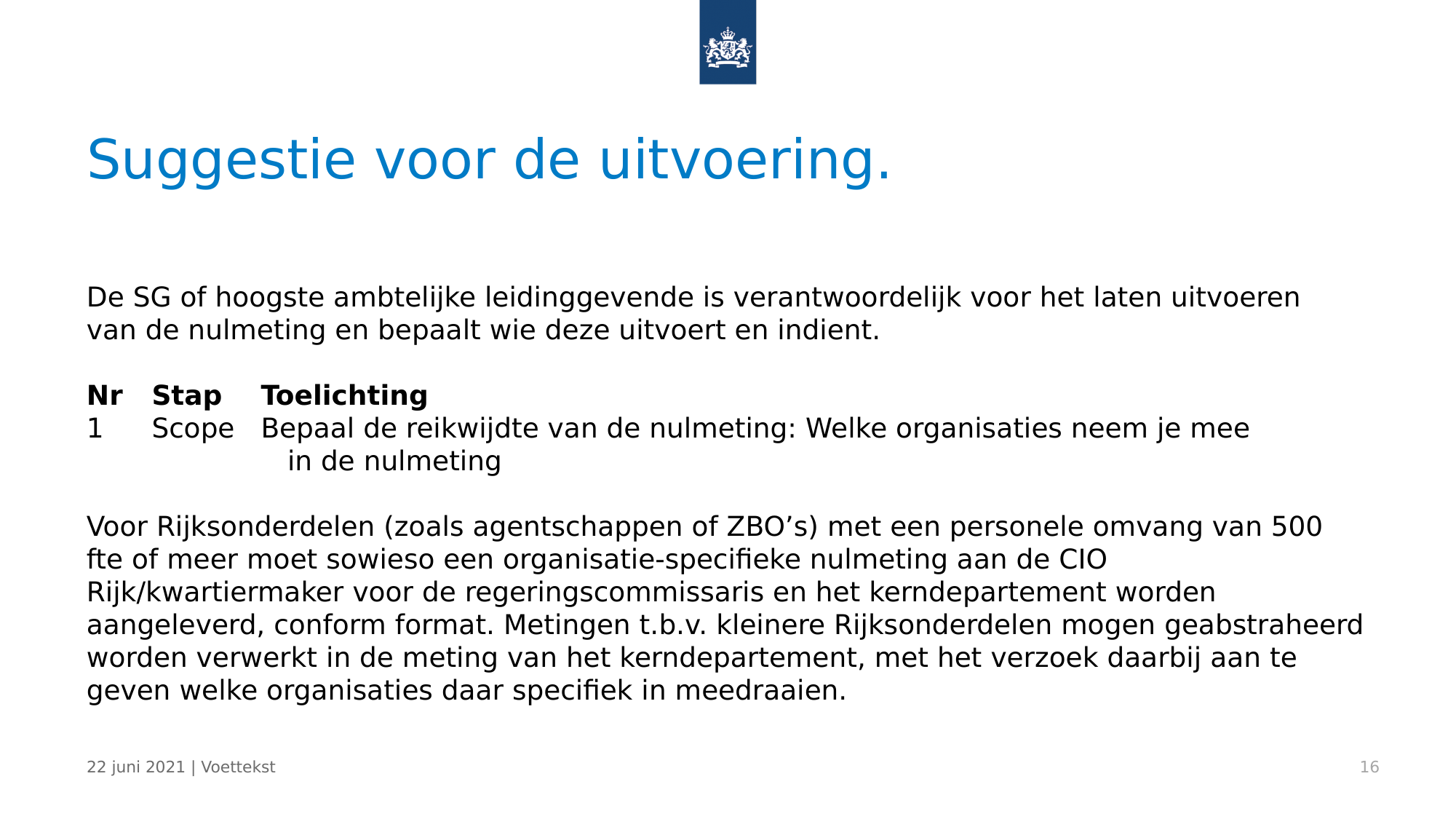

# Suggestie voor de uitvoering.
De SG of hoogste ambtelijke leidinggevende is verantwoordelijk voor het laten uitvoeren
van de nulmeting en bepaalt wie deze uitvoert en indient.

Nr	Stap	Toelichting
Scope 	Bepaal de reikwijdte van de nulmeting: Welke organisaties neem je mee
                       in de nulmeting

Voor Rijksonderdelen (zoals agentschappen of ZBO’s) met een personele omvang van 500 fte of meer moet sowieso een organisatie-specifieke nulmeting aan de CIO Rijk/kwartiermaker voor de regeringscommissaris en het kerndepartement worden aangeleverd, conform format. Metingen t.b.v. kleinere Rijksonderdelen mogen geabstraheerd worden verwerkt in de meting van het kerndepartement, met het verzoek daarbij aan te geven welke organisaties daar specifiek in meedraaien.

22 juni 2021 | Voettekst
16